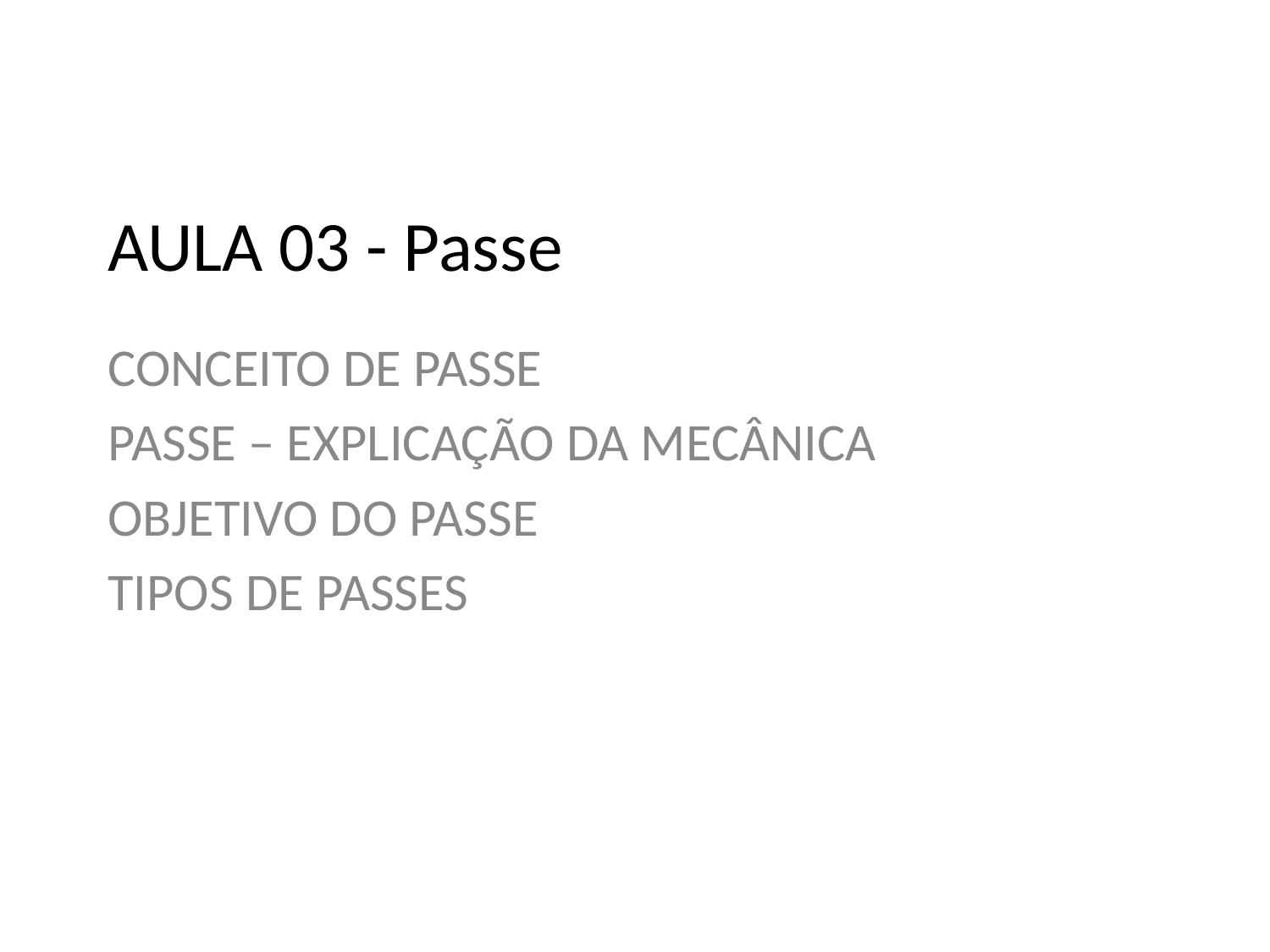

# AULA 03 - Passe
CONCEITO DE PASSE
PASSE – EXPLICAÇÃO DA MECÂNICA
OBJETIVO DO PASSE
TIPOS DE PASSES